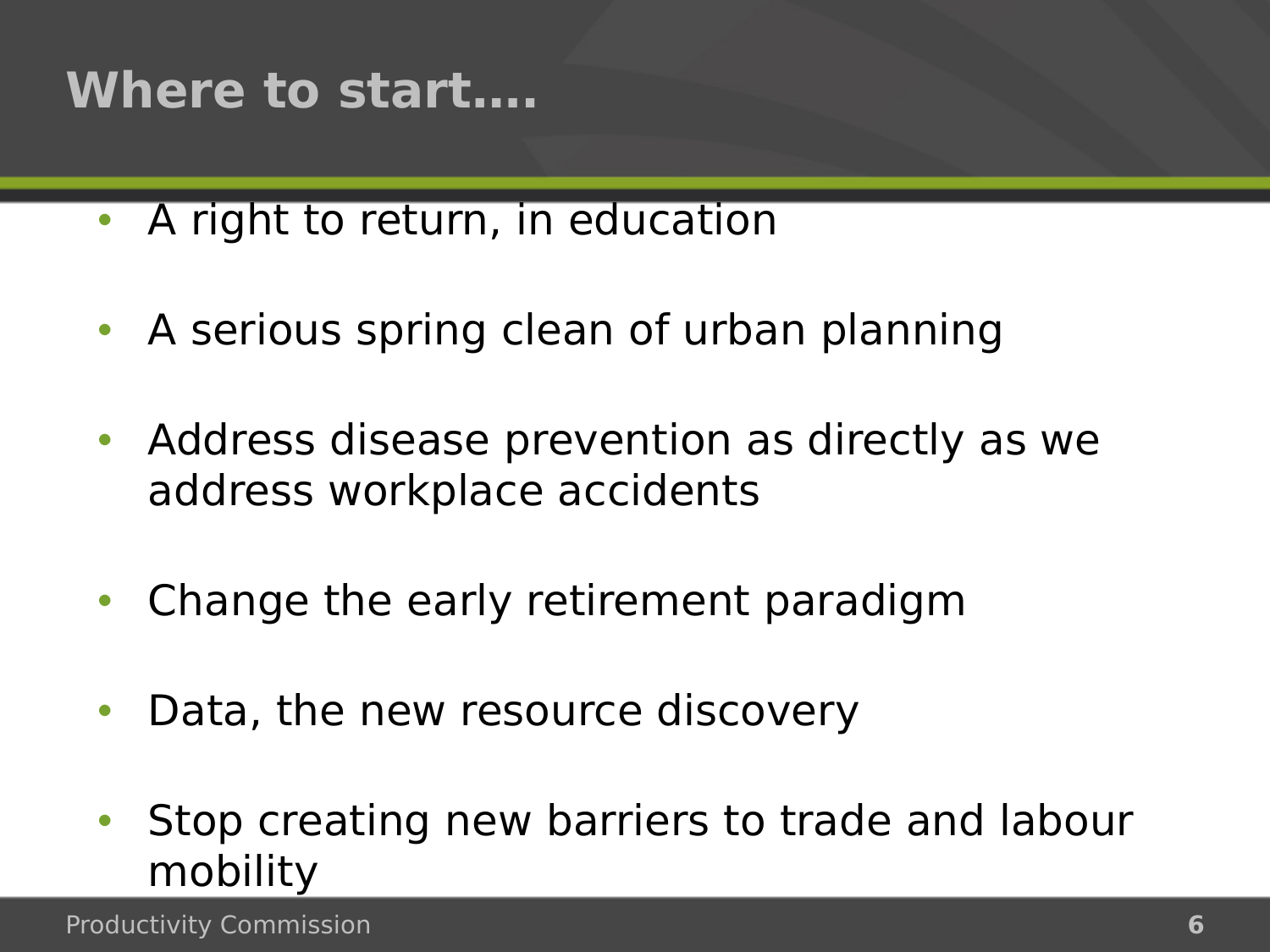

# Where to start….
A right to return, in education
A serious spring clean of urban planning
Address disease prevention as directly as we address workplace accidents
Change the early retirement paradigm
Data, the new resource discovery
Stop creating new barriers to trade and labour mobility